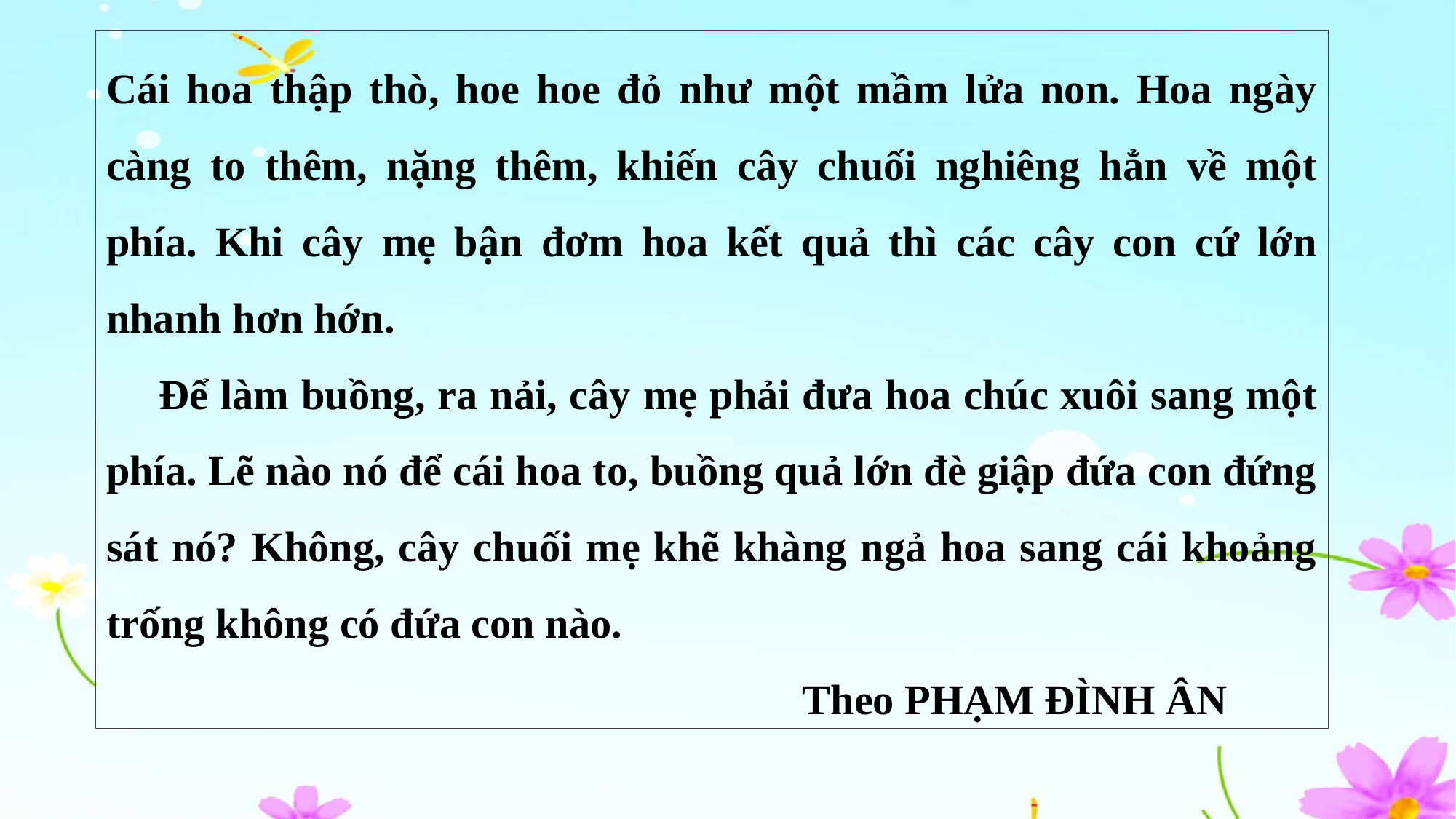

Cái hoa thập thò, hoe hoe đỏ như một mầm lửa non. Hoa ngày càng to thêm, nặng thêm, khiến cây chuối nghiêng hẳn về một phía. Khi cây mẹ bận đơm hoa kết quả thì các cây con cứ lớn nhanh hơn hớn.
     Để làm buồng, ra nải, cây mẹ phải đưa hoa chúc xuôi sang một phía. Lẽ nào nó để cái hoa to, buồng quả lớn đè giập đứa con đứng sát nó? Không, cây chuối mẹ khẽ khàng ngả hoa sang cái khoảng trống không có đứa con nào.
                                                                  Theo PHẠM ĐÌNH ÂN